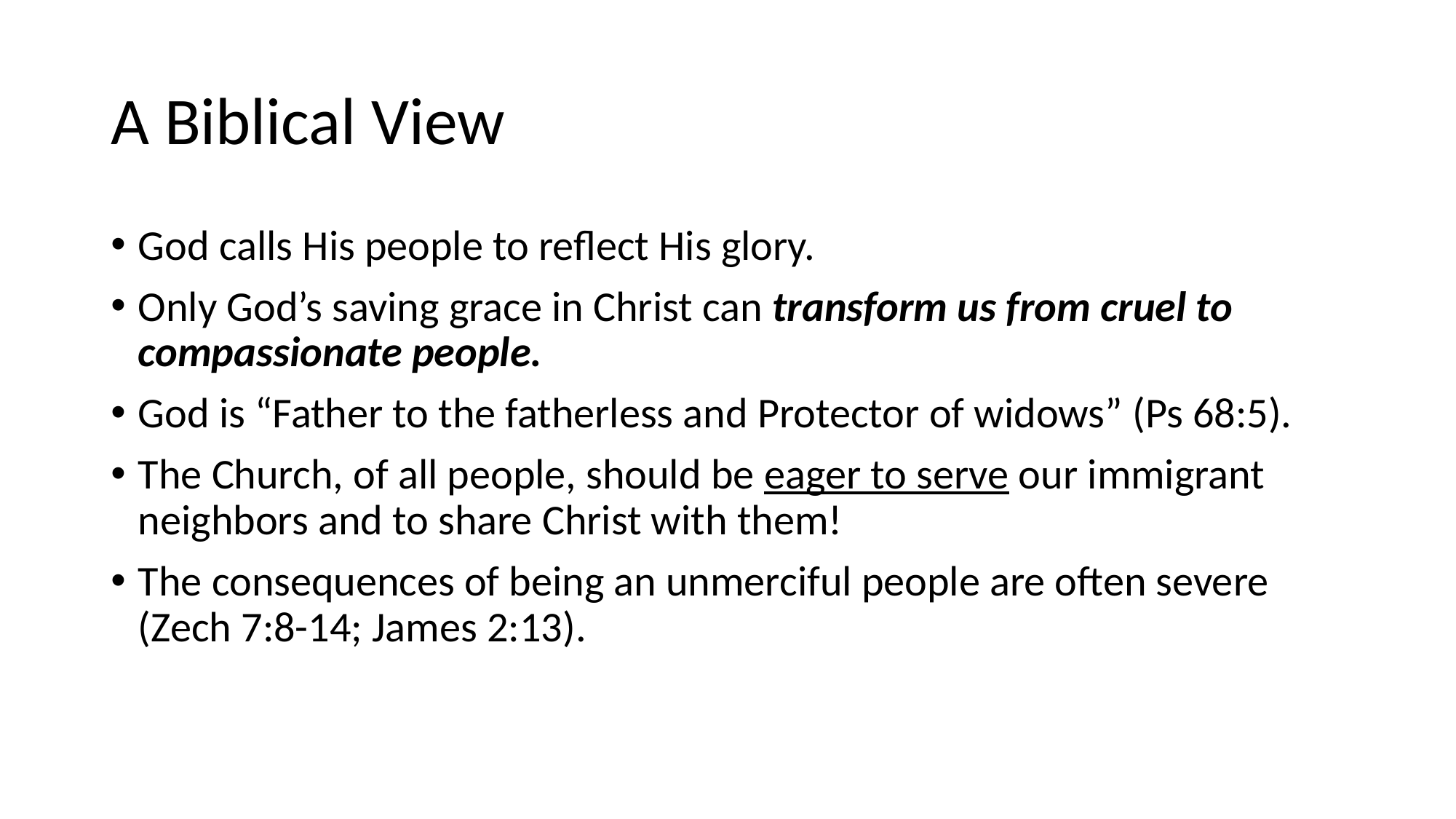

# A Biblical View
God calls His people to reflect His glory.
Only God’s saving grace in Christ can transform us from cruel to compassionate people.
God is “Father to the fatherless and Protector of widows” (Ps 68:5).
The Church, of all people, should be eager to serve our immigrant neighbors and to share Christ with them!
The consequences of being an unmerciful people are often severe (Zech 7:8-14; James 2:13).